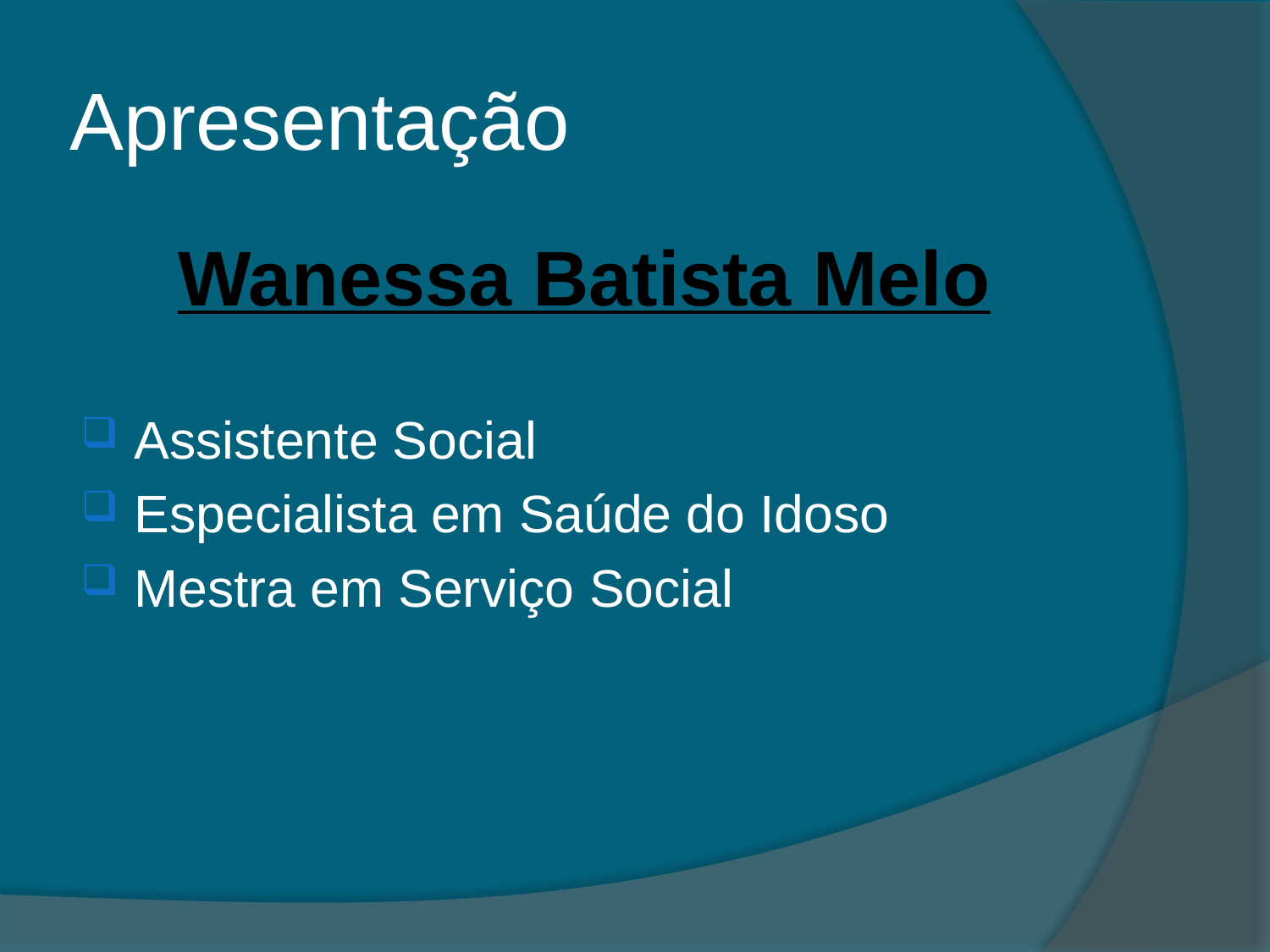

# Apresentação
Wanessa Batista Melo

Assistente Social
Especialista em Saúde do Idoso
Mestra em Serviço Social